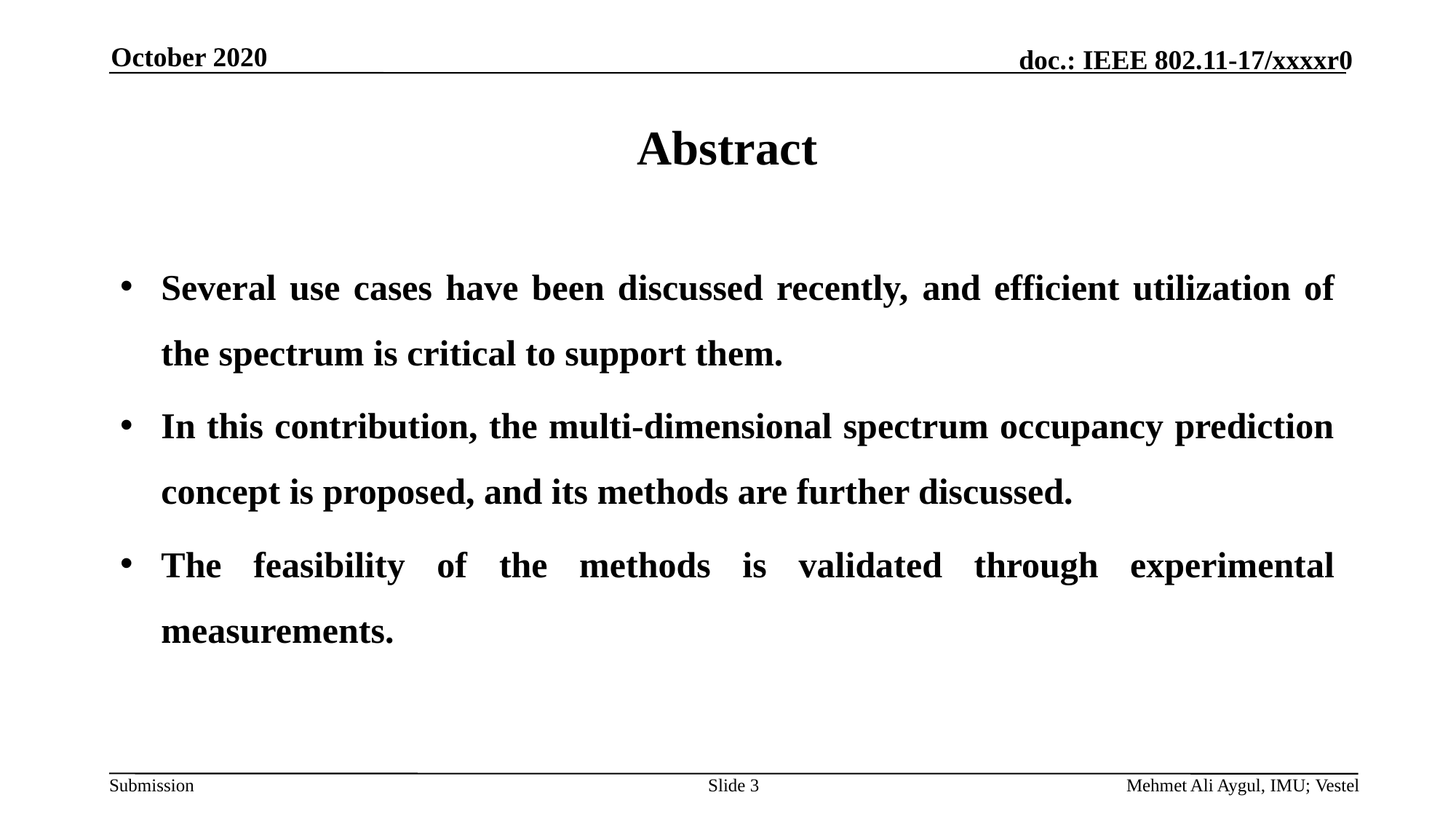

October 2020
# Abstract
Several use cases have been discussed recently, and efficient utilization of the spectrum is critical to support them.
In this contribution, the multi-dimensional spectrum occupancy prediction concept is proposed, and its methods are further discussed.
The feasibility of the methods is validated through experimental measurements.
Slide 3
Mehmet Ali Aygul, IMU; Vestel